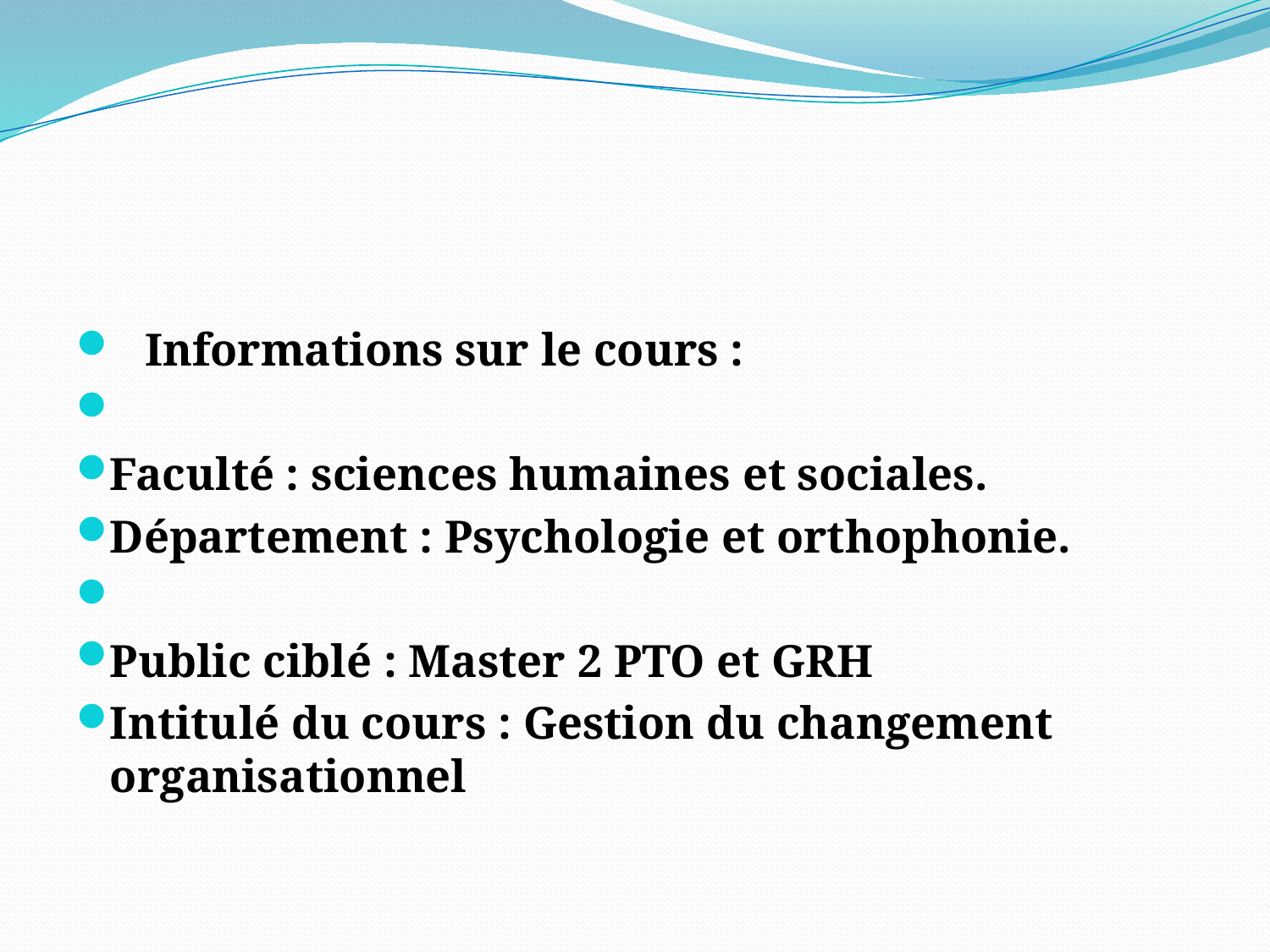

#
   4- :
   Informations sur le cours :

Faculté : sciences humaines et sociales.
Département : Psychologie et orthophonie.

Public ciblé : Master 2 PTO et GRH
Intitulé du cours : Gestion du changement organisationnel